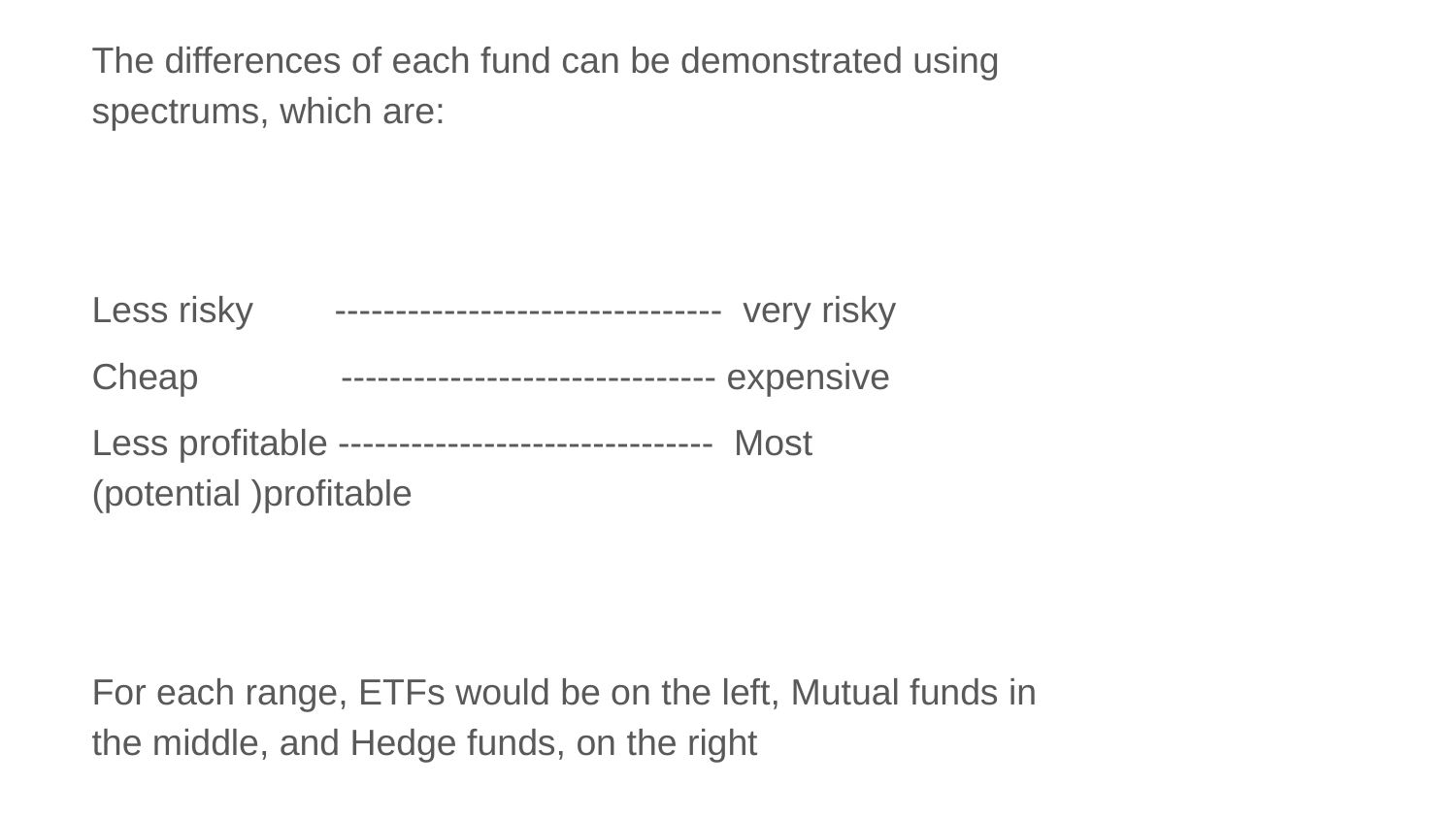

The differences of each fund can be demonstrated using spectrums, which are:

Less risky        --------------------------------  very risky
Cheap              ------------------------------- expensive
Less profitable -------------------------------  Most (potential )profitable

For each range, ETFs would be on the left, Mutual funds in the middle, and Hedge funds, on the right